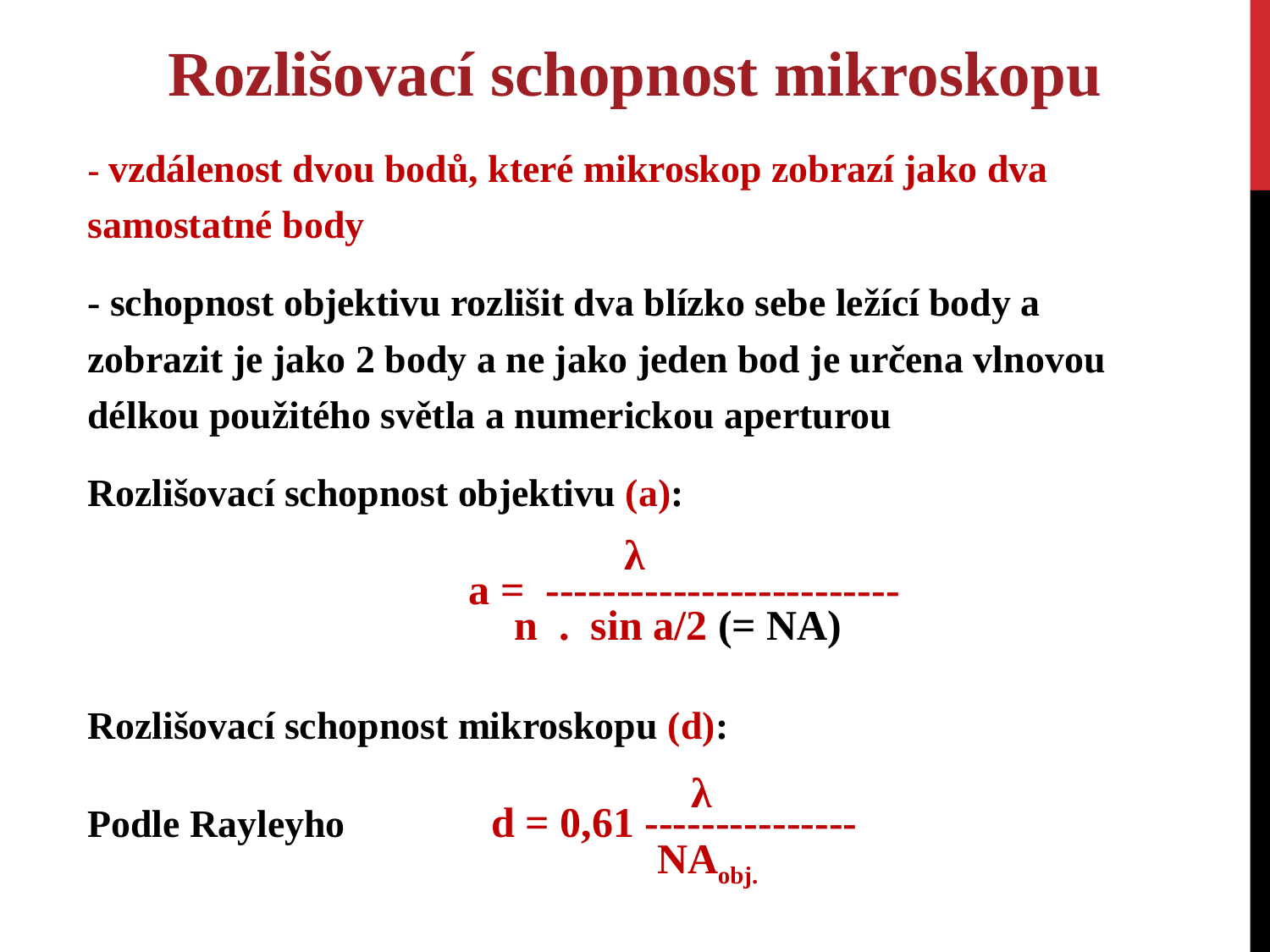

Rozlišovací schopnost mikroskopu
- vzdálenost dvou bodů, které mikroskop zobrazí jako dva samostatné body
- schopnost objektivu rozlišit dva blízko sebe ležící body a zobrazit je jako 2 body a ne jako jeden bod je určena vlnovou délkou použitého světla a numerickou aperturou
Rozlišovací schopnost objektivu (a):
			a =  -------------------------

Rozlišovací schopnost mikroskopu (d):
Podle Rayleyho               d = 0,61 ---------------
λ
n  .  sin a/2 (= NA)
λ
NAobj.